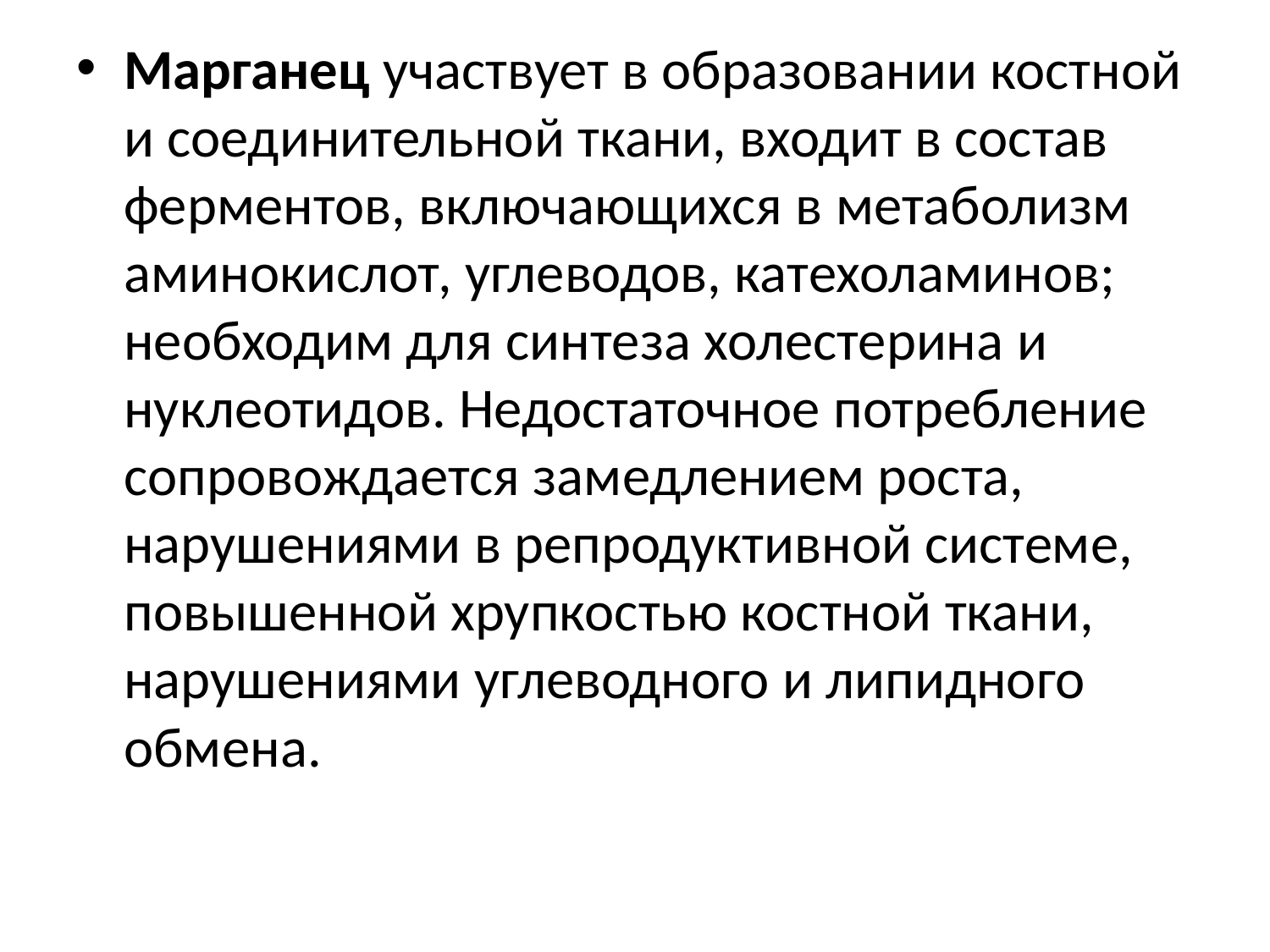

Марганец участвует в образовании костной и соединительной ткани, входит в состав ферментов, включающихся в метаболизм аминокислот, углеводов, катехоламинов; необходим для синтеза холестерина и нуклеотидов. Недостаточное потребление сопровождается замедлением роста, нарушениями в репродуктивной системе, повышенной хрупкостью костной ткани, нарушениями углеводного и липидного обмена.